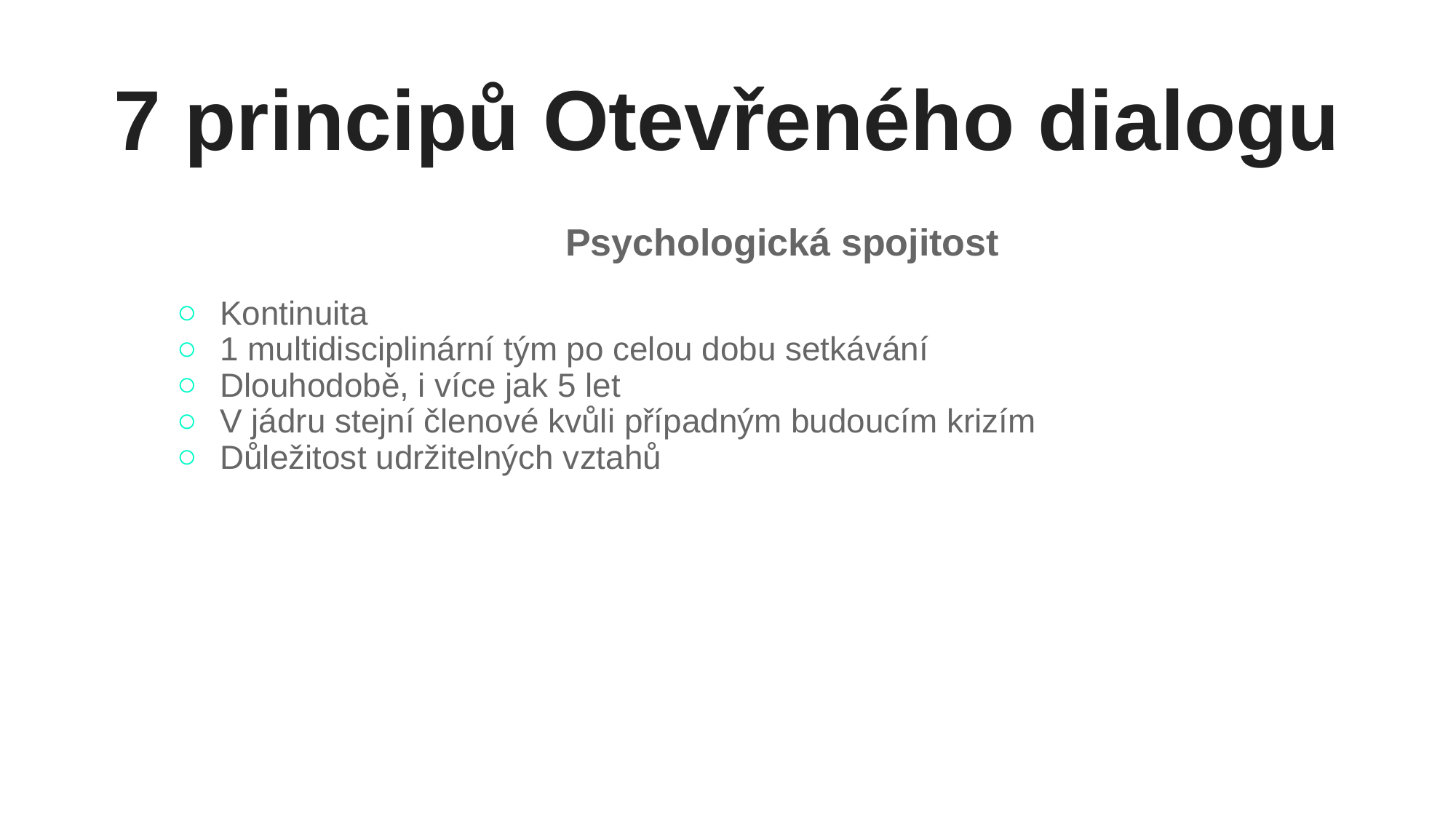

# 7 principů Otevřeného dialogu
Psychologická spojitost
Kontinuita
1 multidisciplinární tým po celou dobu setkávání
Dlouhodobě, i více jak 5 let
V jádru stejní členové kvůli případným budoucím krizím
Důležitost udržitelných vztahů